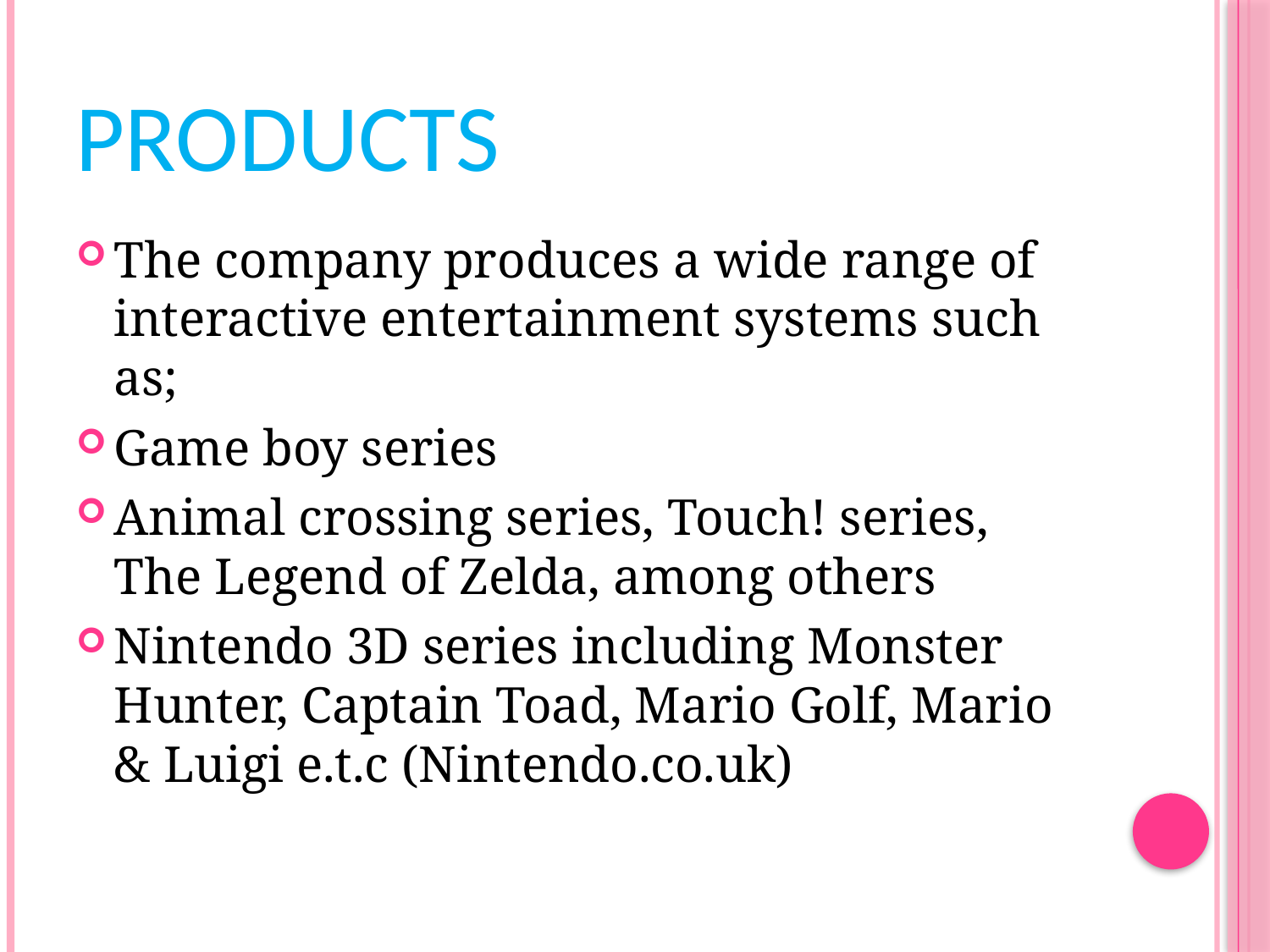

# Products
The company produces a wide range of  interactive entertainment systems such as;
Game boy series
Animal crossing series, Touch! series, The Legend of Zelda, among others
Nintendo 3D series including Monster Hunter, Captain Toad, Mario Golf, Mario & Luigi e.t.c (Nintendo.co.uk)